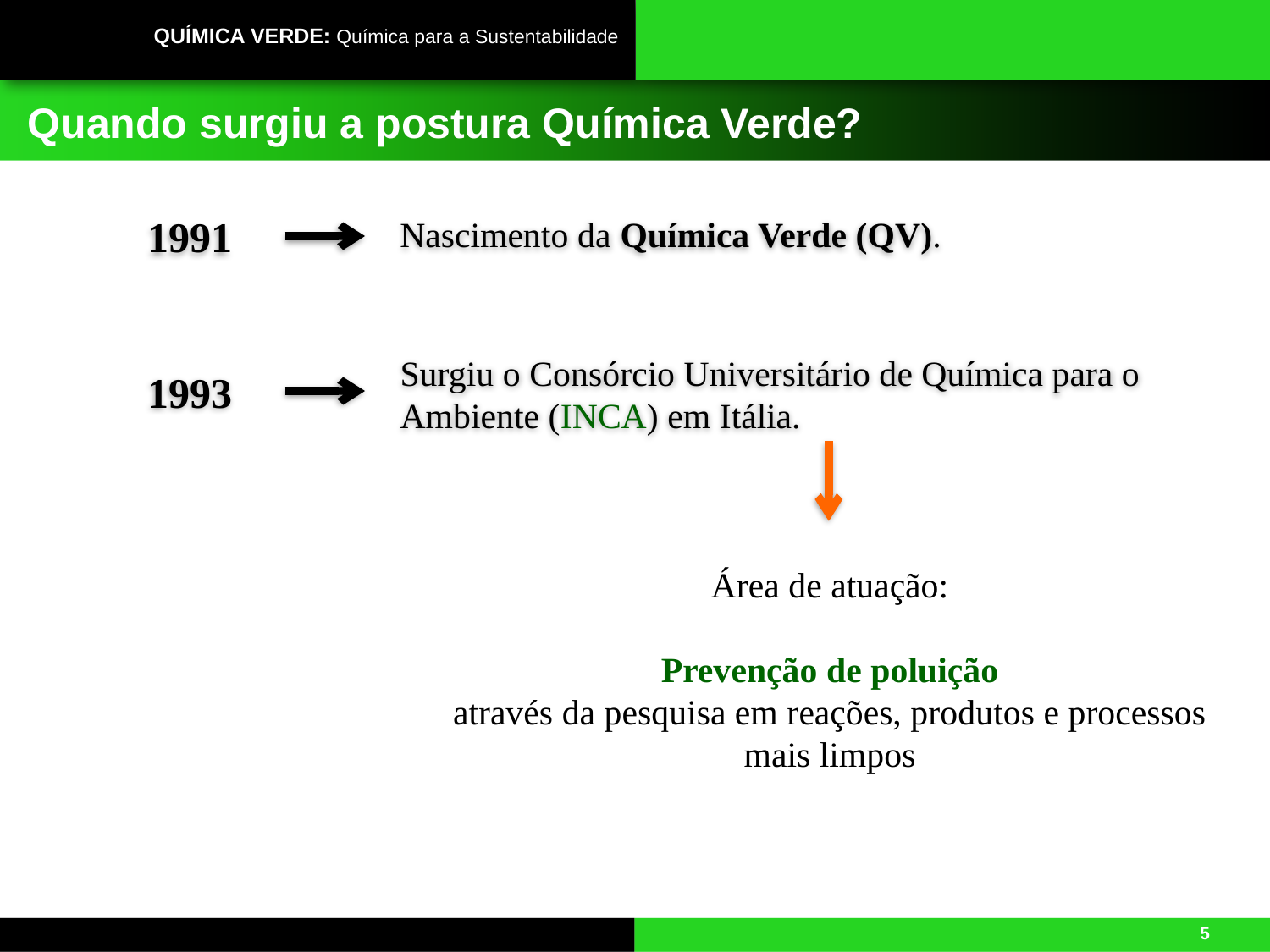

# Quando surgiu a postura Química Verde?
1991
Nascimento da Química Verde (QV).
1993
Surgiu o Consórcio Universitário de Química para o Ambiente (INCA) em Itália.
Área de atuação:

Prevenção de poluição
através da pesquisa em reações, produtos e processos mais limpos